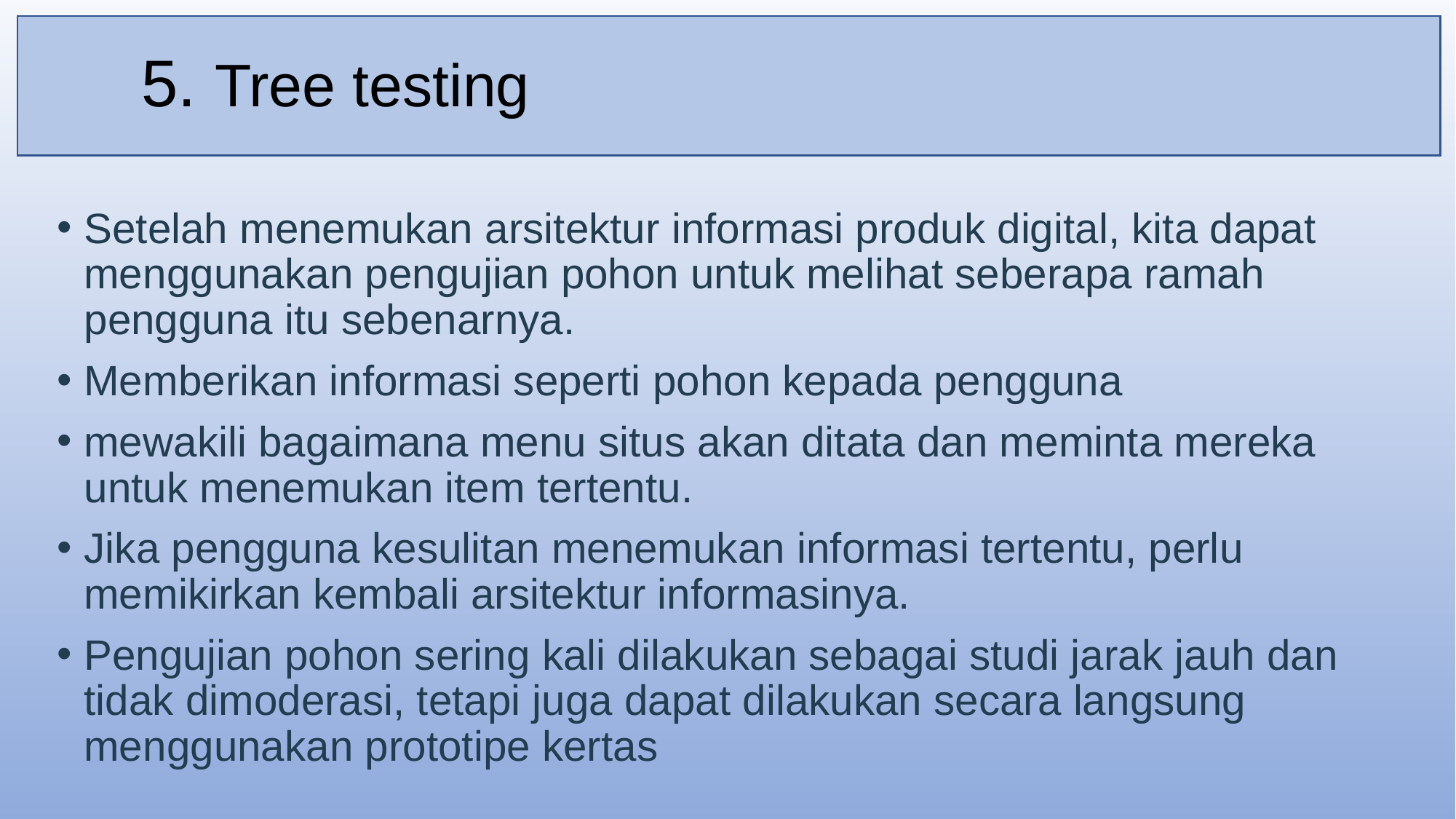

# 5. Tree testing
Setelah menemukan arsitektur informasi produk digital, kita dapat menggunakan pengujian pohon untuk melihat seberapa ramah pengguna itu sebenarnya.
Memberikan informasi seperti pohon kepada pengguna
mewakili bagaimana menu situs akan ditata dan meminta mereka untuk menemukan item tertentu.
Jika pengguna kesulitan menemukan informasi tertentu, perlu memikirkan kembali arsitektur informasinya.
Pengujian pohon sering kali dilakukan sebagai studi jarak jauh dan tidak dimoderasi, tetapi juga dapat dilakukan secara langsung menggunakan prototipe kertas